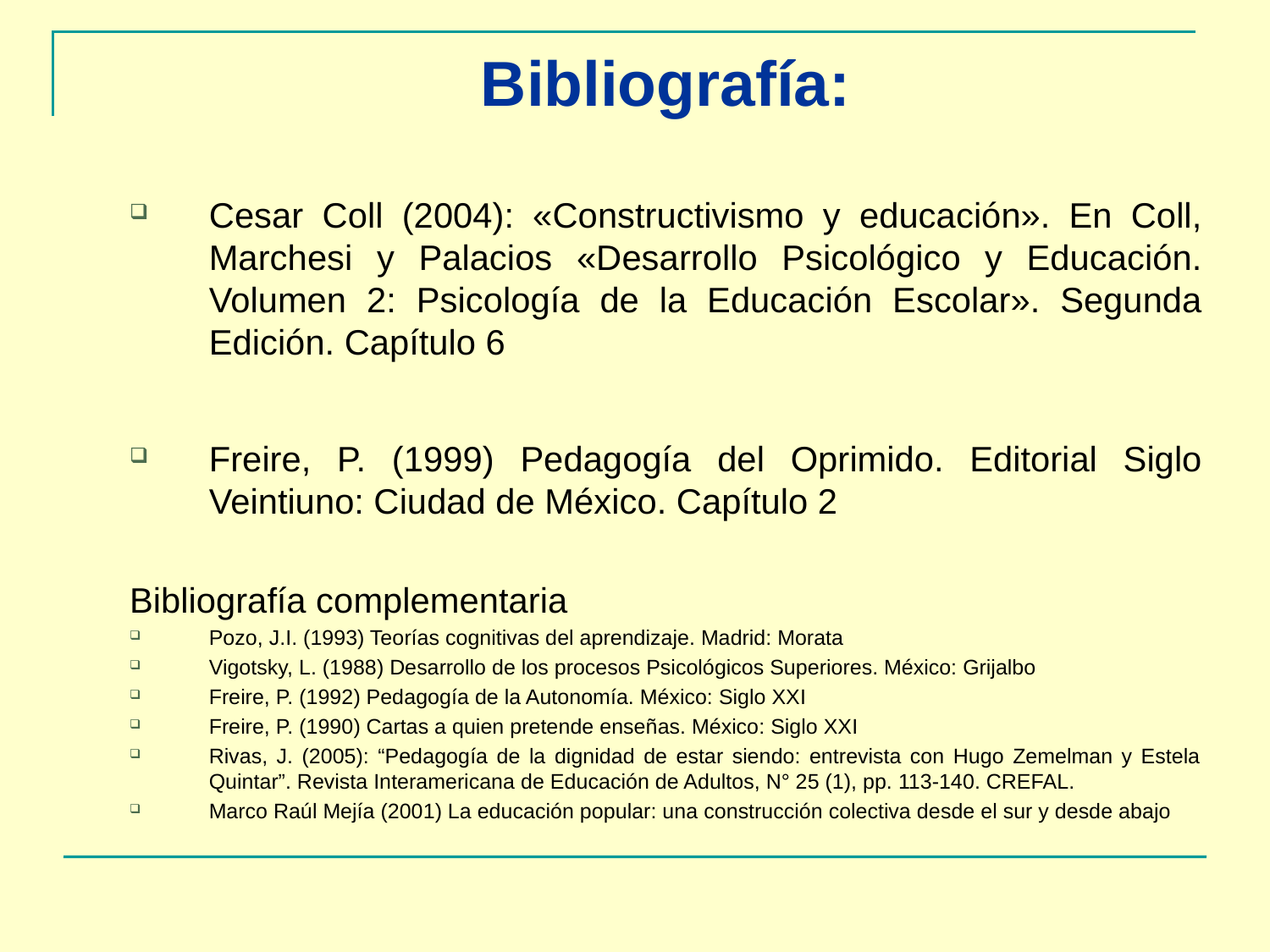

Bibliografía:

Cesar Coll (2004): «Constructivismo y educación». En Coll, Marchesi y Palacios «Desarrollo Psicológico y Educación. Volumen 2: Psicología de la Educación Escolar». Segunda Edición. Capítulo 6

Freire, P. (1999) Pedagogía del Oprimido. Editorial Siglo Veintiuno: Ciudad de México. Capítulo 2

Bibliografía complementaria
Pozo, J.I. (1993) Teorías cognitivas del aprendizaje. Madrid: Morata
Vigotsky, L. (1988) Desarrollo de los procesos Psicológicos Superiores. México: Grijalbo
Freire, P. (1992) Pedagogía de la Autonomía. México: Siglo XXI
Freire, P. (1990) Cartas a quien pretende enseñas. México: Siglo XXI
Rivas, J. (2005): “Pedagogía de la dignidad de estar siendo: entrevista con Hugo Zemelman y Estela Quintar”. Revista Interamericana de Educación de Adultos, N° 25 (1), pp. 113-140. CREFAL.
Marco Raúl Mejía (2001) La educación popular: una construcción colectiva desde el sur y desde abajo